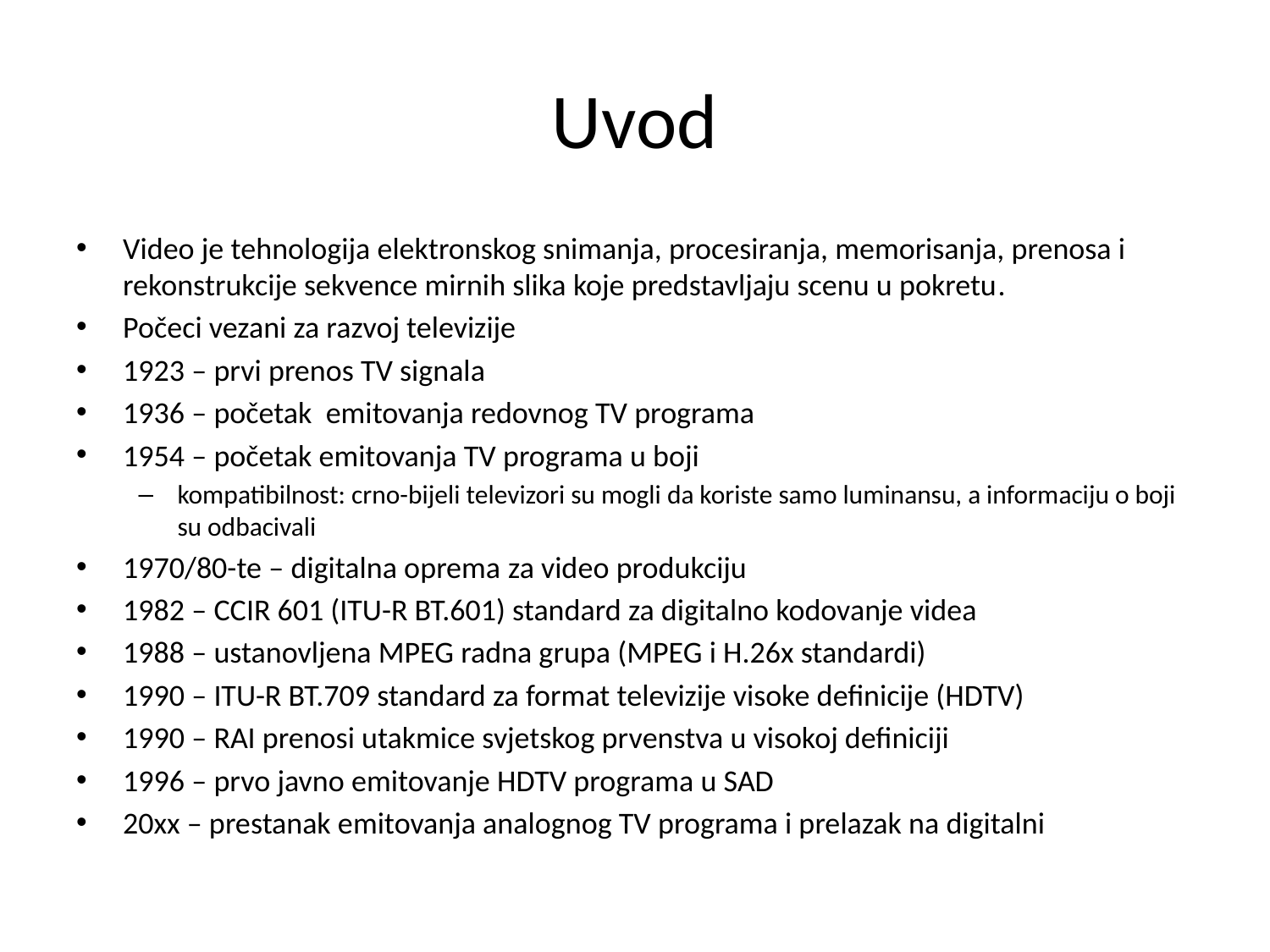

# Uvod
Video je tehnologija elektronskog snimanja, procesiranja, memorisanja, prenosa i rekonstrukcije sekvence mirnih slika koje predstavljaju scenu u pokretu.
Počeci vezani za razvoj televizije
1923 – prvi prenos TV signala
1936 – početak  emitovanja redovnog TV programa
1954 – početak emitovanja TV programa u boji
kompatibilnost: crno-bijeli televizori su mogli da koriste samo luminansu, a informaciju o boji su odbacivali
1970/80-te – digitalna oprema za video produkciju
1982 – CCIR 601 (ITU-R BT.601) standard za digitalno kodovanje videa
1988 – ustanovljena MPEG radna grupa (MPEG i H.26x standardi)
1990 – ITU-R BT.709 standard za format televizije visoke definicije (HDTV)
1990 – RAI prenosi utakmice svjetskog prvenstva u visokoj definiciji
1996 – prvo javno emitovanje HDTV programa u SAD
20xx – prestanak emitovanja analognog TV programa i prelazak na digitalni